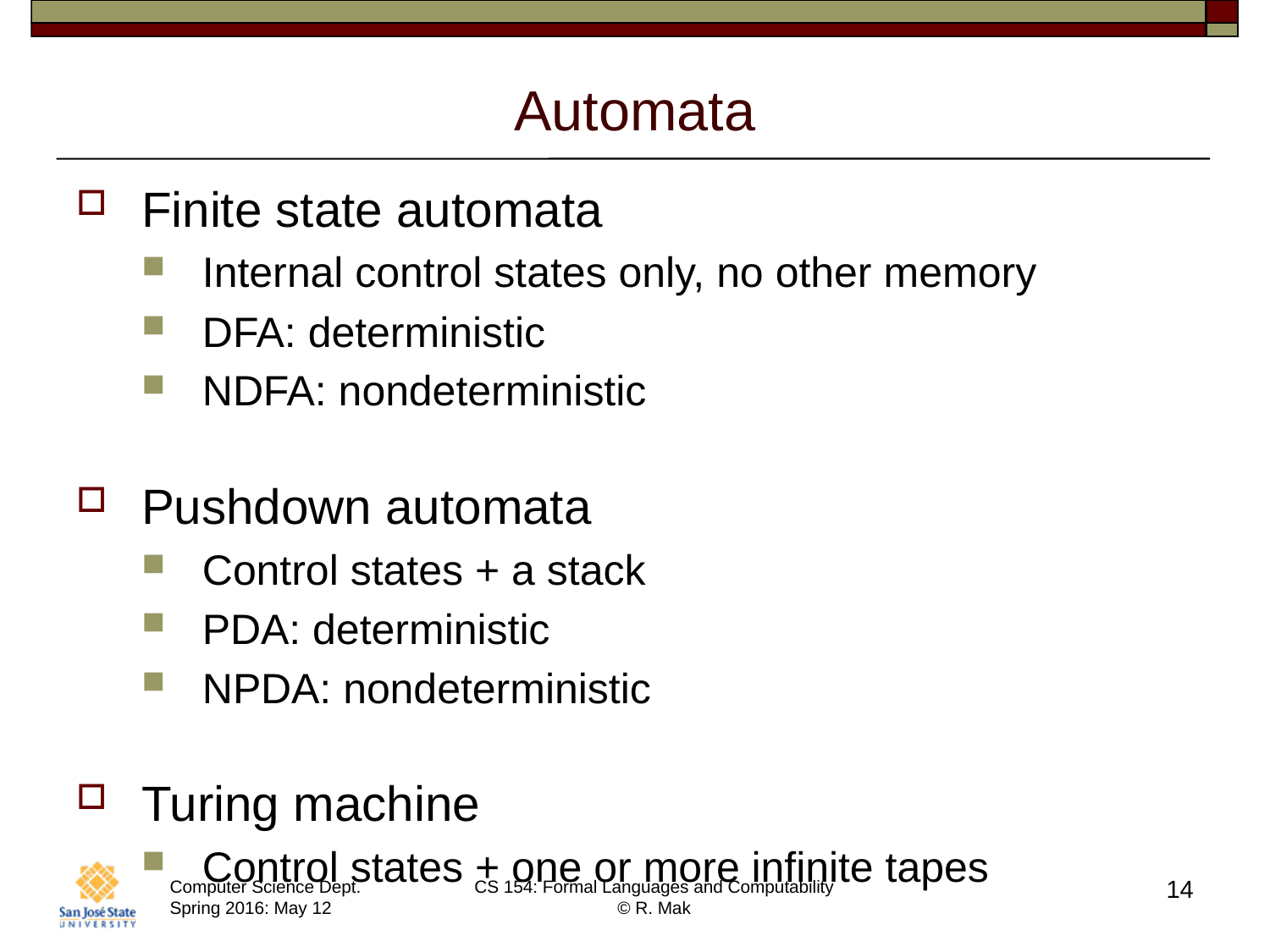

# Automata
Finite state automata
Internal control states only, no other memory
DFA: deterministic
NDFA: nondeterministic

Pushdown automata
Control states + a stack
PDA: deterministic
NPDA: nondeterministic

Turing machine
Control states + one or more infinite tapes

14